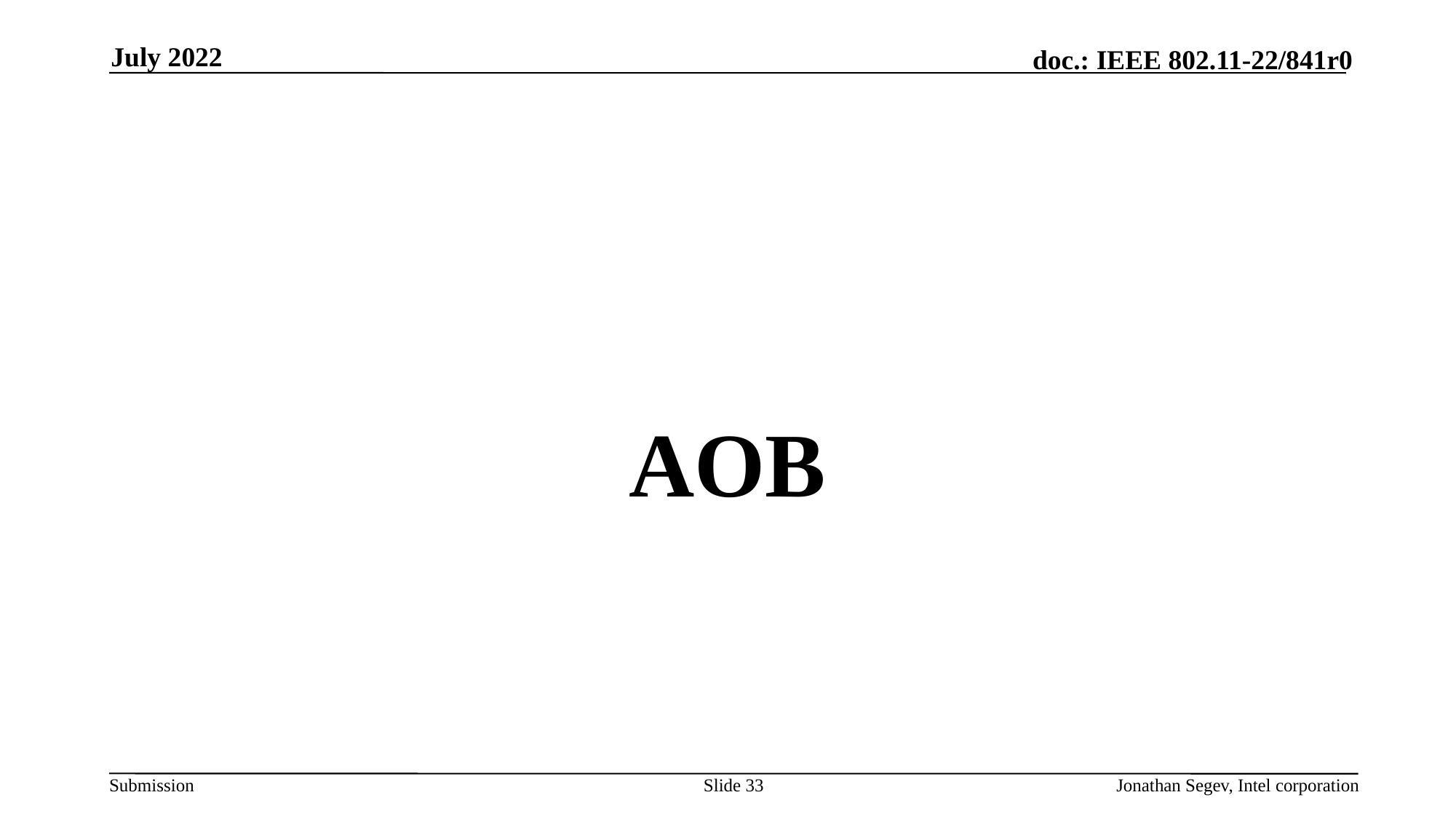

July 2022
#

AOB
Slide 33
Jonathan Segev, Intel corporation